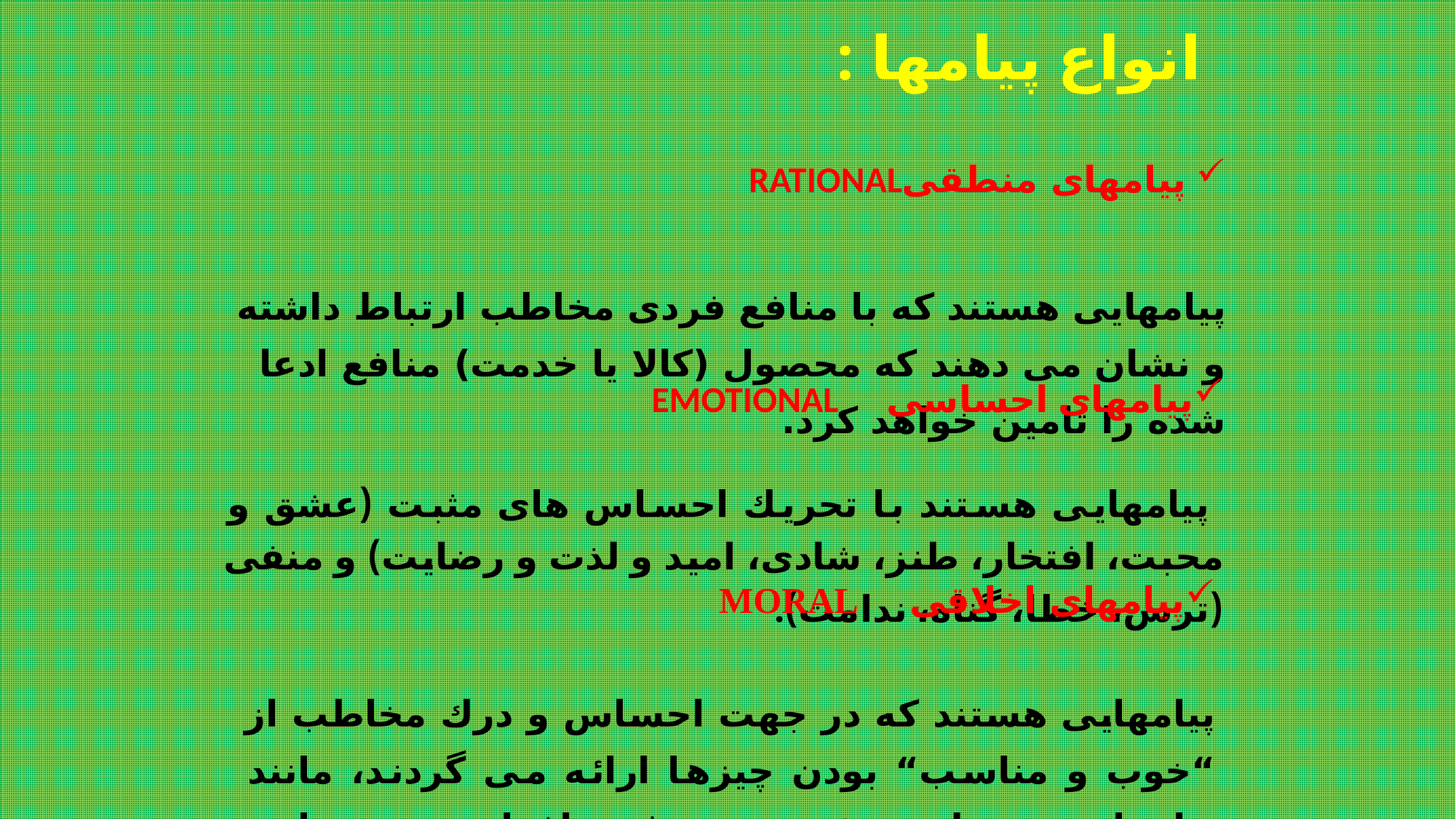

انواع پيامها :

 پيامهای منطقیRATIONAL
پيامهايی هستند كه با منافع فردی مخاطب ارتباط داشته و نشان می دهند كه محصول (كالا يا خدمت) منافع ادعا شده را تامين خواهد كرد.

پيامهای احساسی     EMOTIONAL
 پيامهايی هستند با تحريك احساس های مثبت (عشق و محبت، افتخار، طنز، شادی، اميد و لذت و رضايت) و منفی (ترس، خطا، گناه، ندامت).

پيامهای اخلاقی    MORAL
پيامهايی هستند كه در جهت احساس و درك مخاطب از “خوب و مناسب“ بودن چيزها ارائه می گردند، مانند پيامهای مربوط به تشويق و ترغيب افراد جهت حمايت از كمك به جنگ زدگان، آسيب ديدگان، محيط زيست  و سواد آموزی .